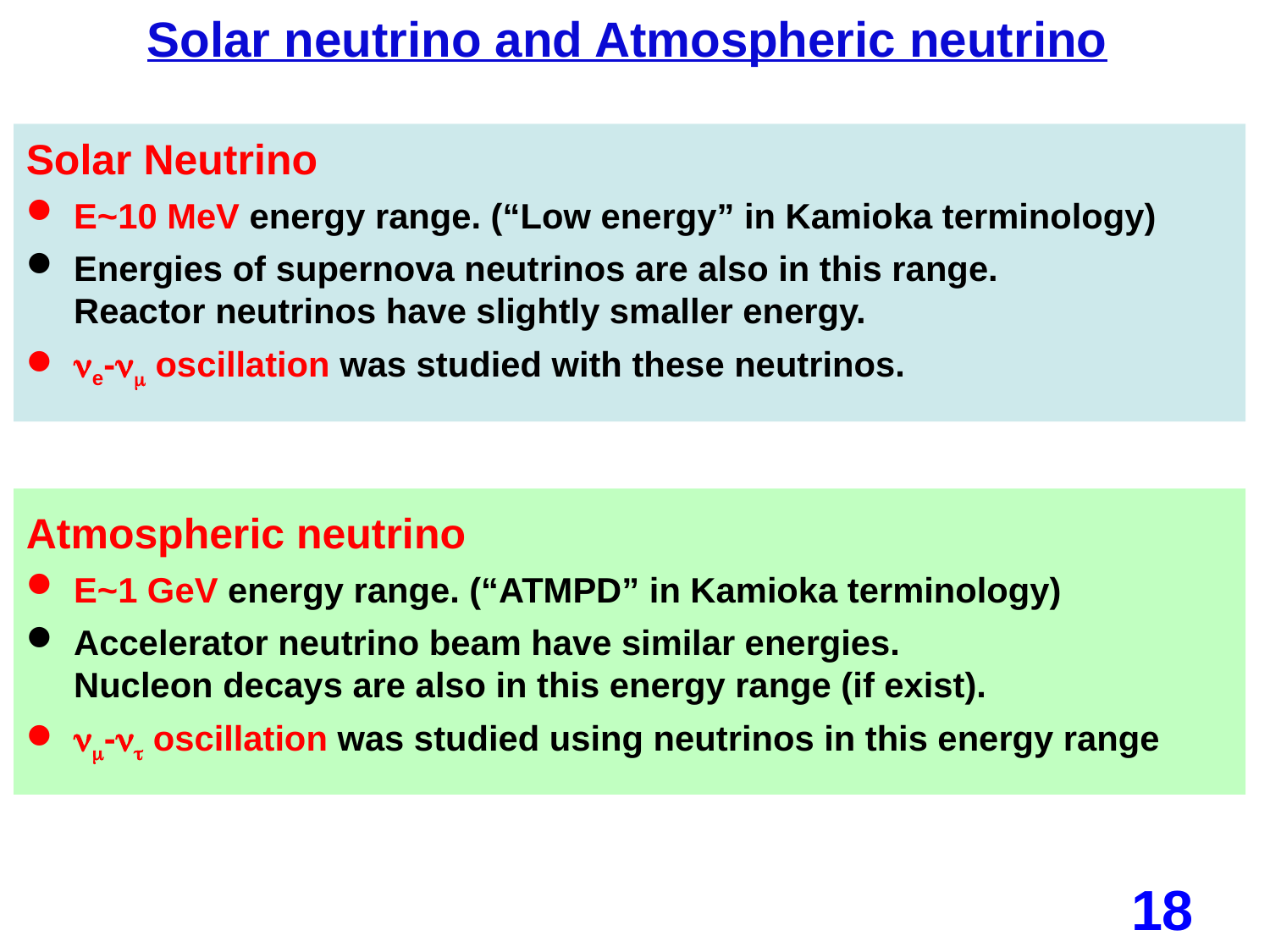

Solar neutrino and Atmospheric neutrino

Solar Neutrino
E~10 MeV energy range. (“Low energy” in Kamioka terminology)
Energies of supernova neutrinos are also in this range.
Reactor neutrinos have slightly smaller energy.
νe-νμ oscillation was studied with these neutrinos.

Atmospheric neutrino
E~1 GeV energy range. (“ATMPD” in Kamioka terminology)
Accelerator neutrino beam have similar energies.
Nucleon decays are also in this energy range (if exist).
νμ-ντ oscillation was studied using neutrinos in this energy range

18